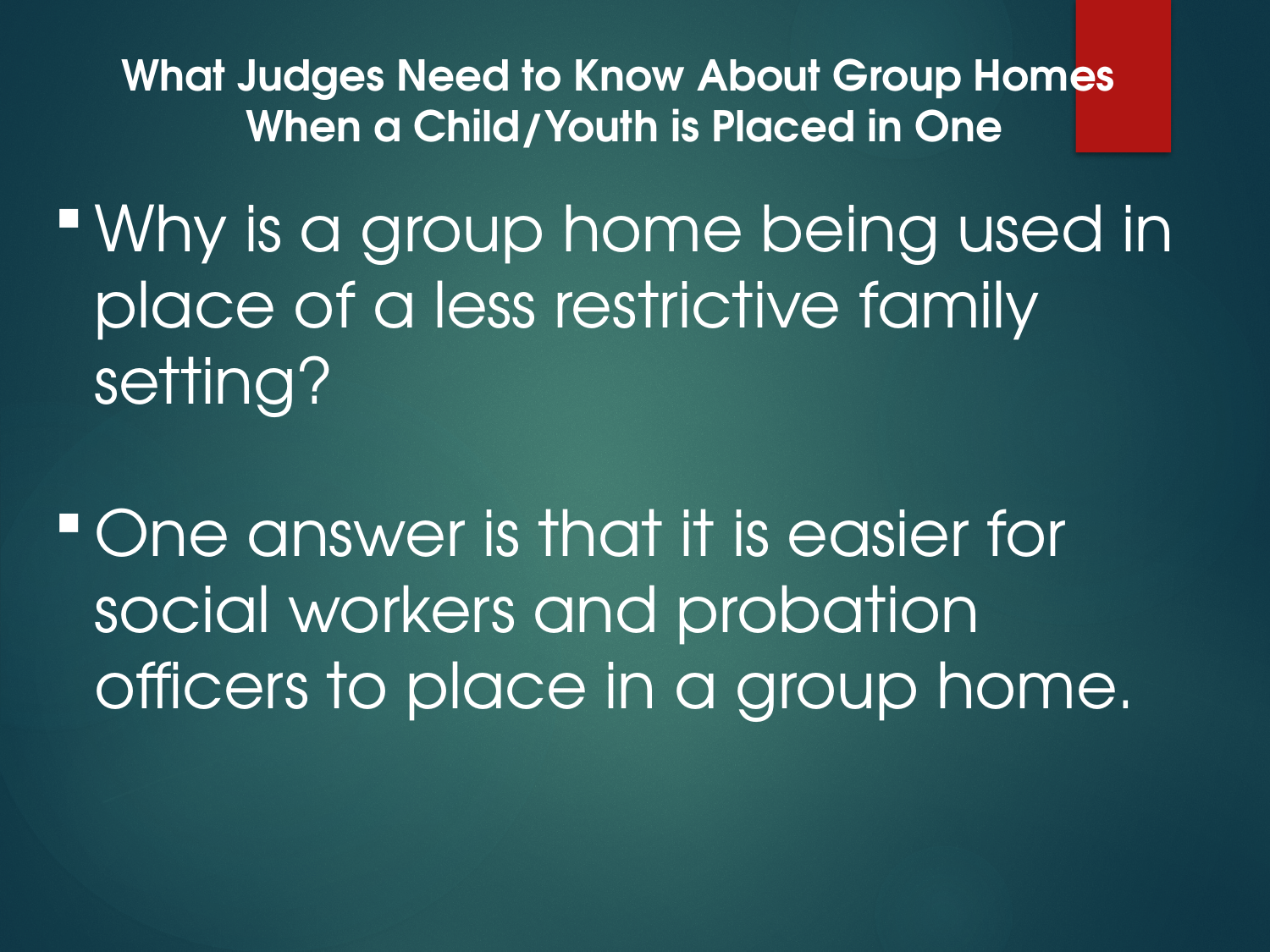

What Judges Need to Know About Group Homes
When a Child/Youth is Placed in One

Why is a group home being used in place of a less restrictive family setting?

One answer is that it is easier for social workers and probation officers to place in a group home.